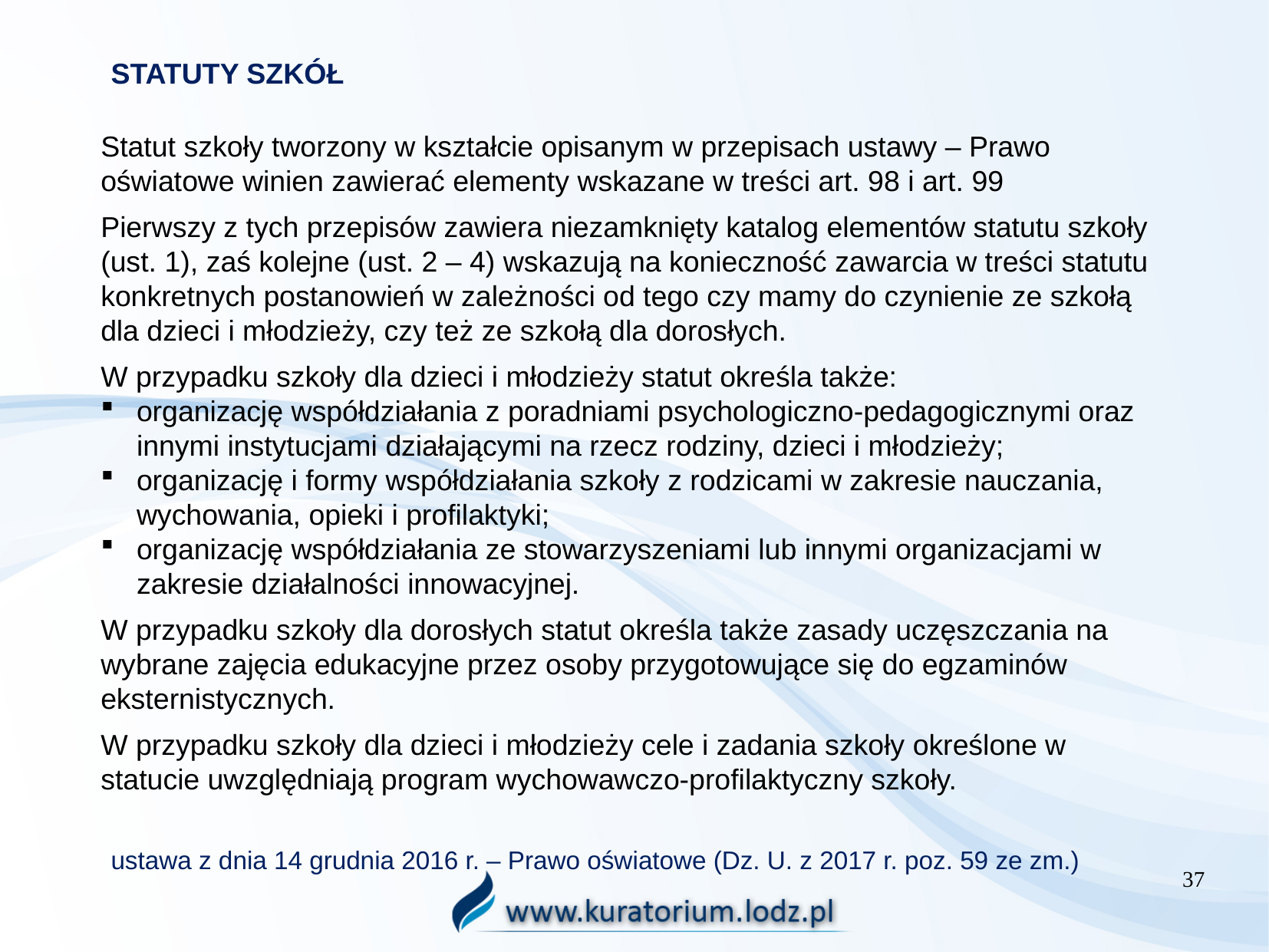

STATUTY SZKÓŁ
Statut szkoły tworzony w kształcie opisanym w przepisach ustawy – Prawo oświatowe winien zawierać elementy wskazane w treści art. 98 i art. 99

Pierwszy z tych przepisów zawiera niezamknięty katalog elementów statutu szkoły (ust. 1), zaś kolejne (ust. 2 – 4) wskazują na konieczność zawarcia w treści statutu konkretnych postanowień w zależności od tego czy mamy do czynienie ze szkołą dla dzieci i młodzieży, czy też ze szkołą dla dorosłych.

W przypadku szkoły dla dzieci i młodzieży statut określa także:
organizację współdziałania z poradniami psychologiczno-pedagogicznymi oraz innymi instytucjami działającymi na rzecz rodziny, dzieci i młodzieży;
organizację i formy współdziałania szkoły z rodzicami w zakresie nauczania, wychowania, opieki i profilaktyki;
organizację współdziałania ze stowarzyszeniami lub innymi organizacjami w zakresie działalności innowacyjnej.

W przypadku szkoły dla dorosłych statut określa także zasady uczęszczania na wybrane zajęcia edukacyjne przez osoby przygotowujące się do egzaminów eksternistycznych.

W przypadku szkoły dla dzieci i młodzieży cele i zadania szkoły określone w statucie uwzględniają program wychowawczo-profilaktyczny szkoły.

ustawa z dnia 14 grudnia 2016 r. – Prawo oświatowe (Dz. U. z 2017 r. poz. 59 ze zm.)
37